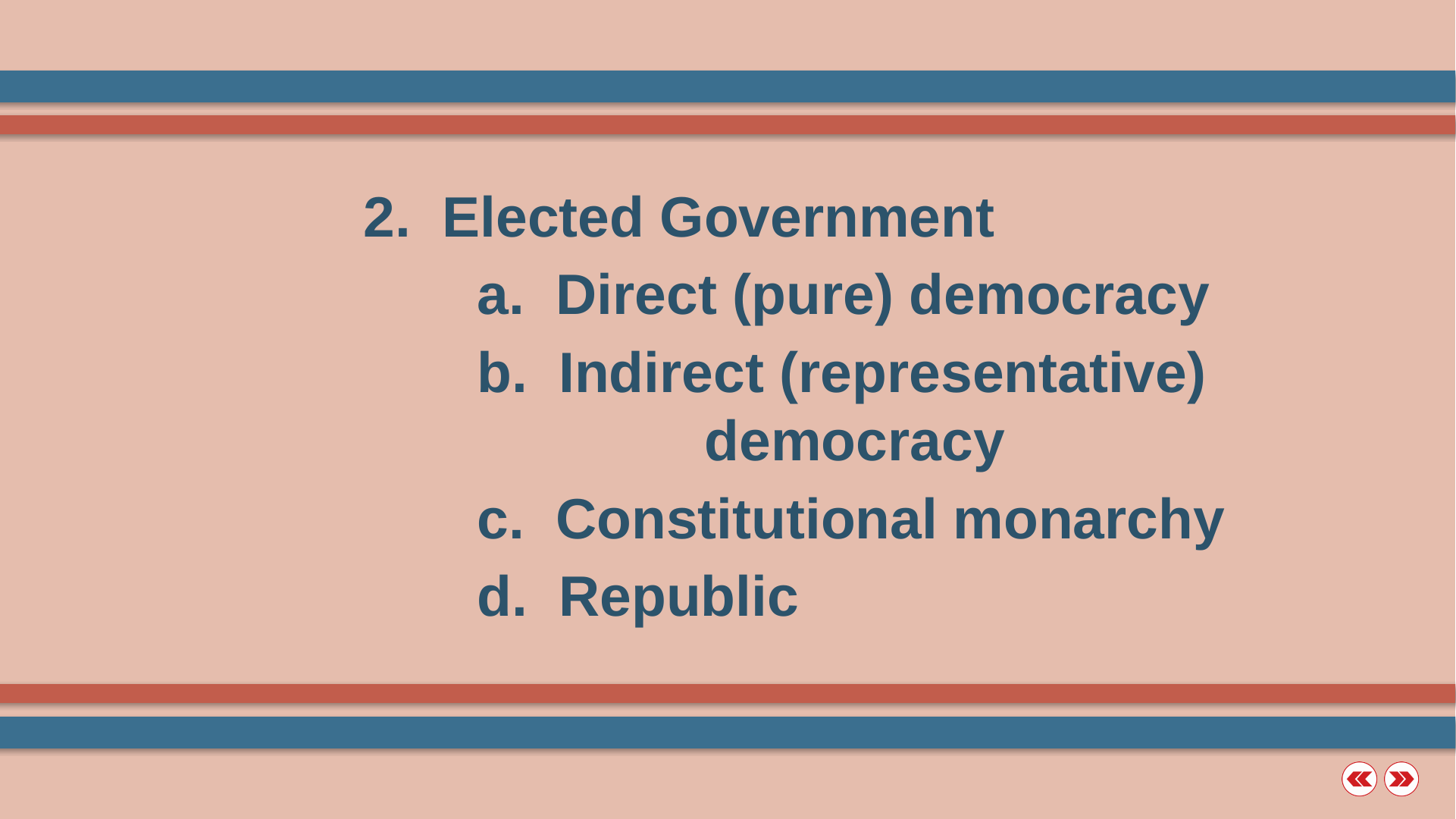

2.  Elected Government
			a.  Direct (pure) democracy
			b.  Indirect (representative)
					democracy
			c.  Constitutional monarchy
			d.  Republic